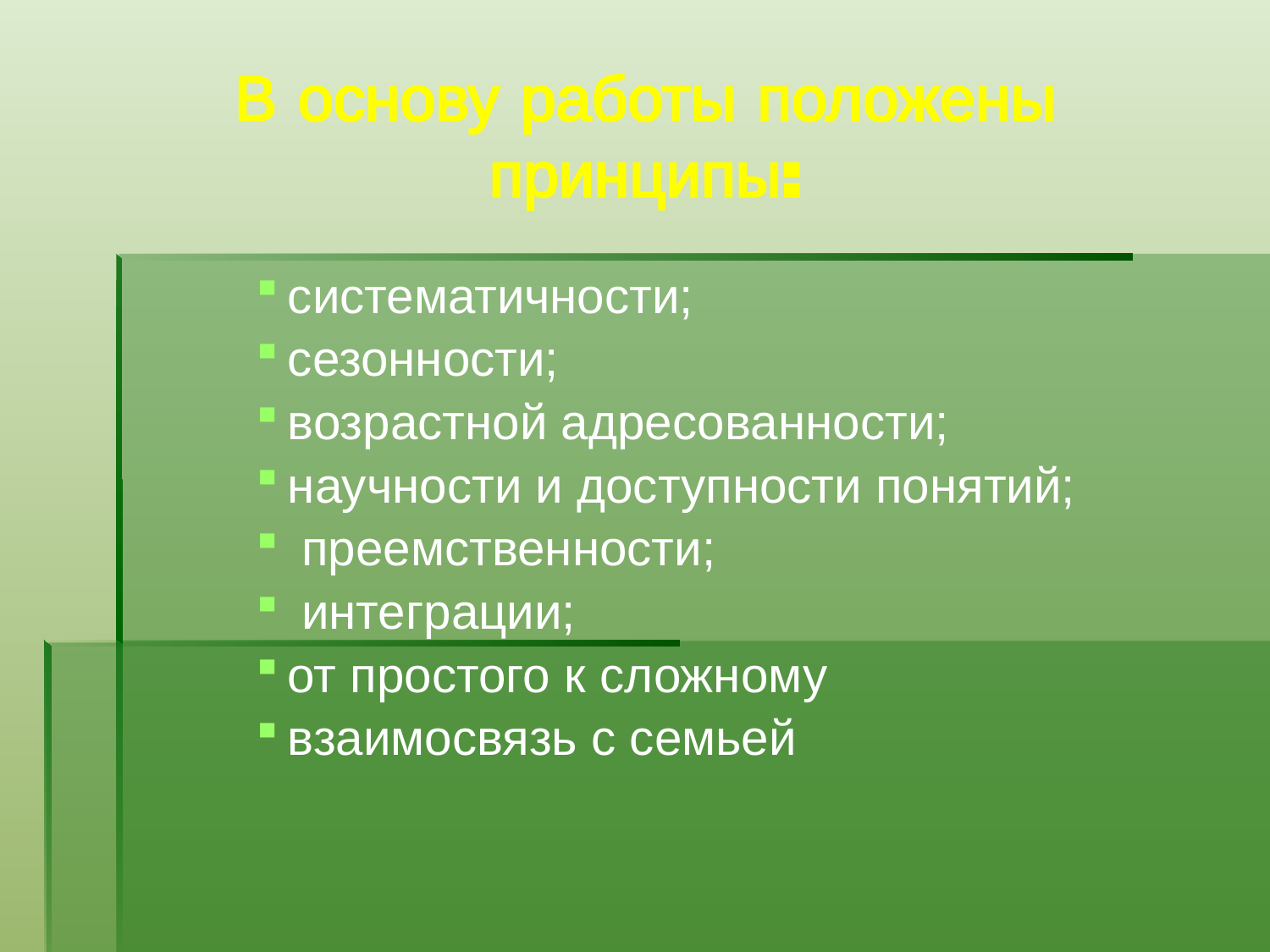

# В основу работы положены принципы:
систематичности;
сезонности;
возрастной адресованности;
научности и доступности понятий;
 преемственности;
 интеграции;
от простого к сложному
взаимосвязь с семьей